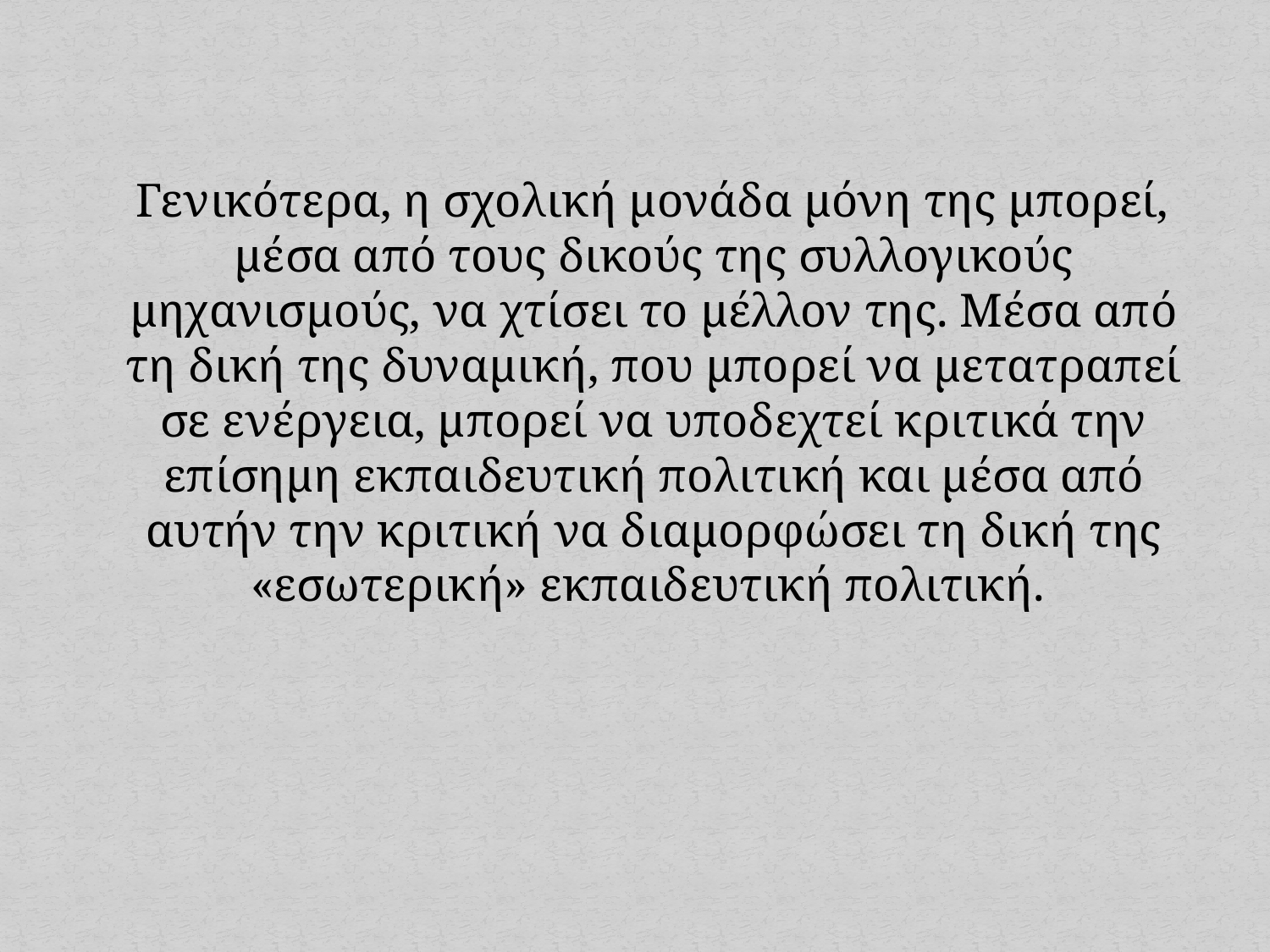

Γενικότερα, η σχολική μονάδα μόνη της μπορεί, μέσα από τους δικούς της συλλογικούς μηχανισμούς, να χτίσει το μέλλον της. Μέσα από τη δική της δυναμική, που μπορεί να μετατραπεί σε ενέργεια, μπορεί να υποδεχτεί κριτικά την επίσημη εκπαιδευτική πολιτική και μέσα από αυτήν την κριτική να διαμορφώσει τη δική της «εσωτερική» εκπαιδευτική πολιτική.